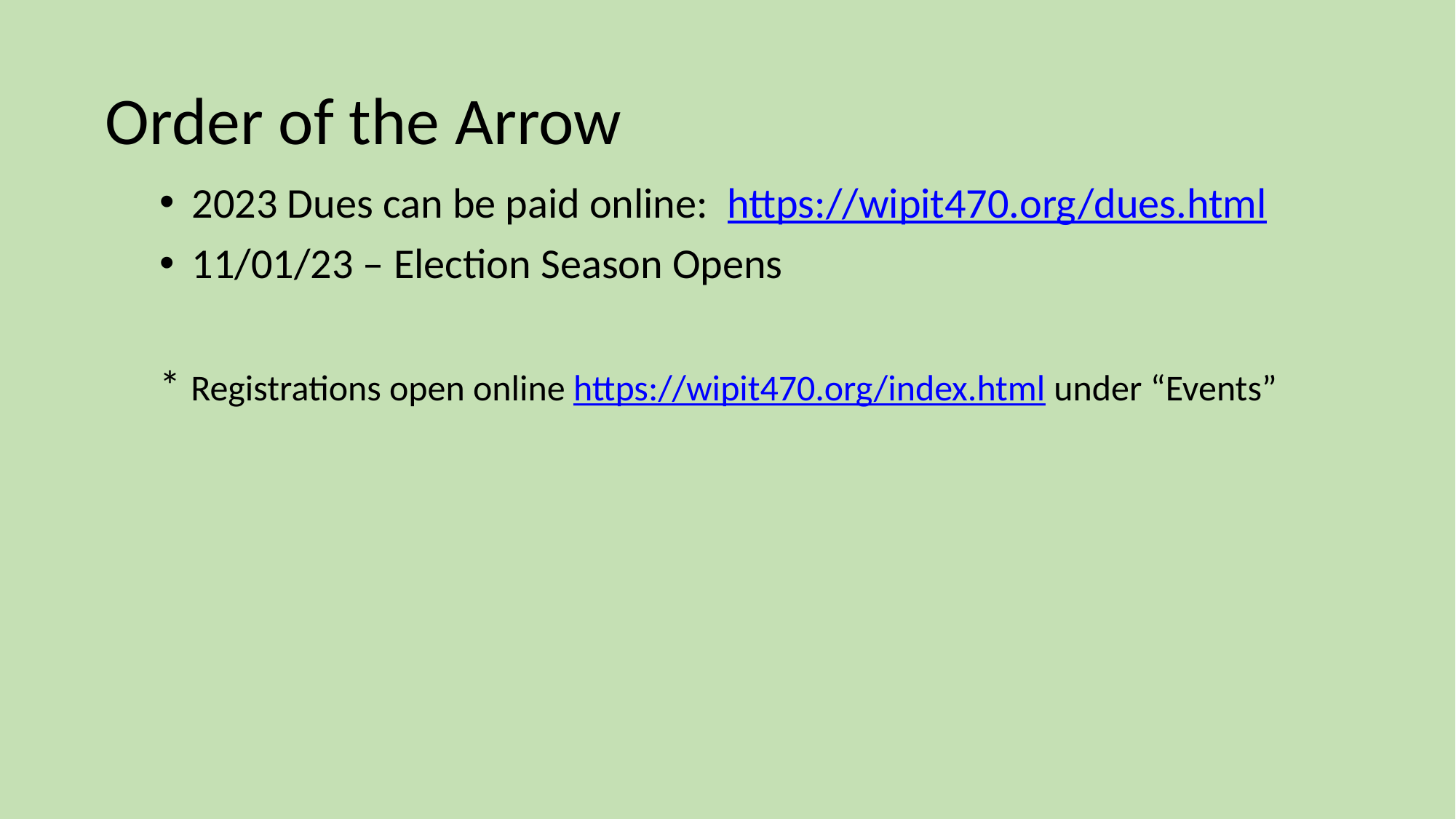

# Order of the Arrow
2023 Dues can be paid online:  https://wipit470.org/dues.html
11/01/23 – Election Season Opens

* Registrations open online https://wipit470.org/index.html under “Events”